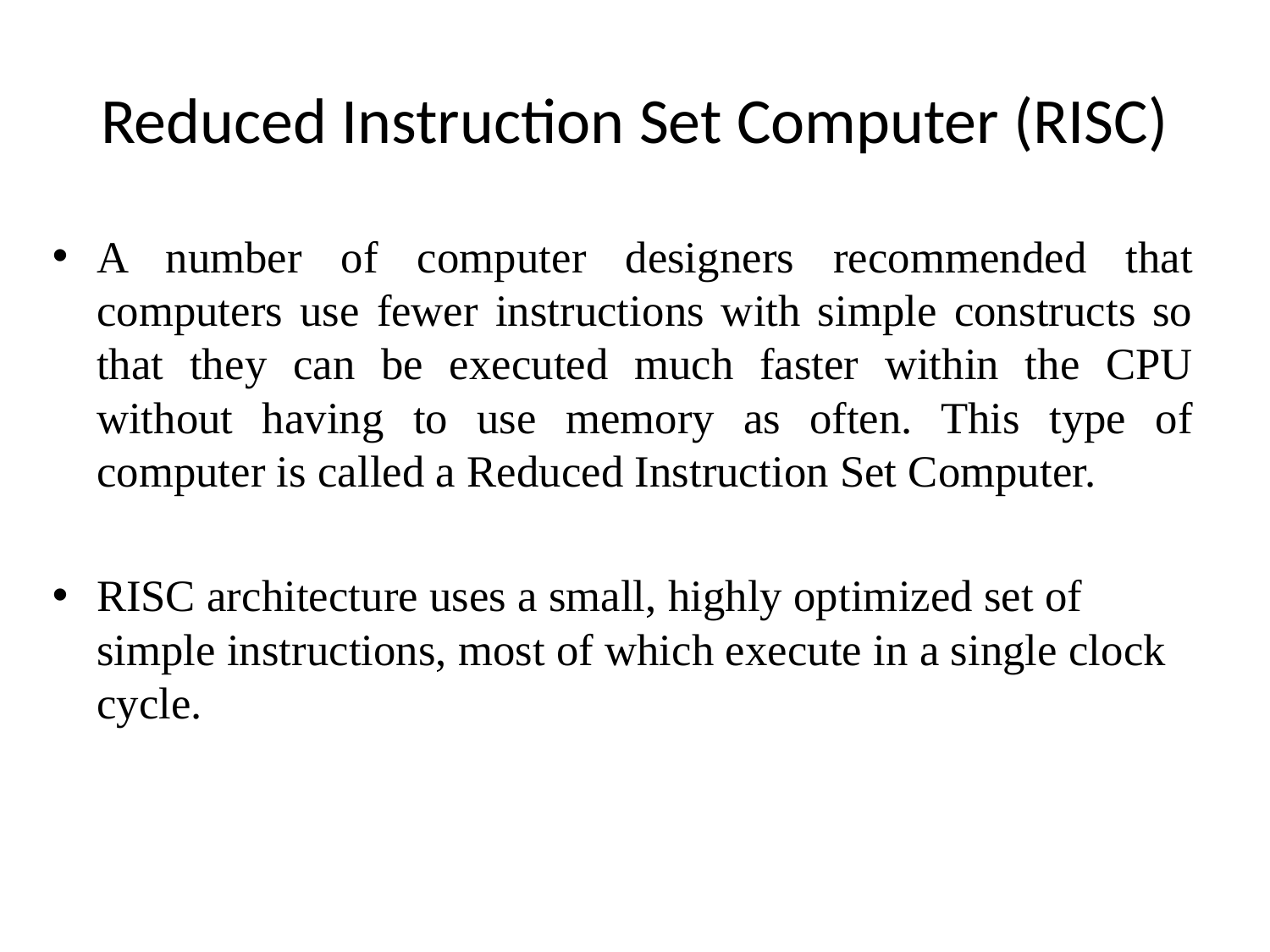

# Reduced Instruction Set Computer (RISC)
A number of computer designers recommended that computers use fewer instructions with simple constructs so that they can be executed much faster within the CPU without having to use memory as often. This type of computer is called a Reduced Instruction Set Computer.

RISC architecture uses a small, highly optimized set of simple instructions, most of which execute in a single clock cycle.